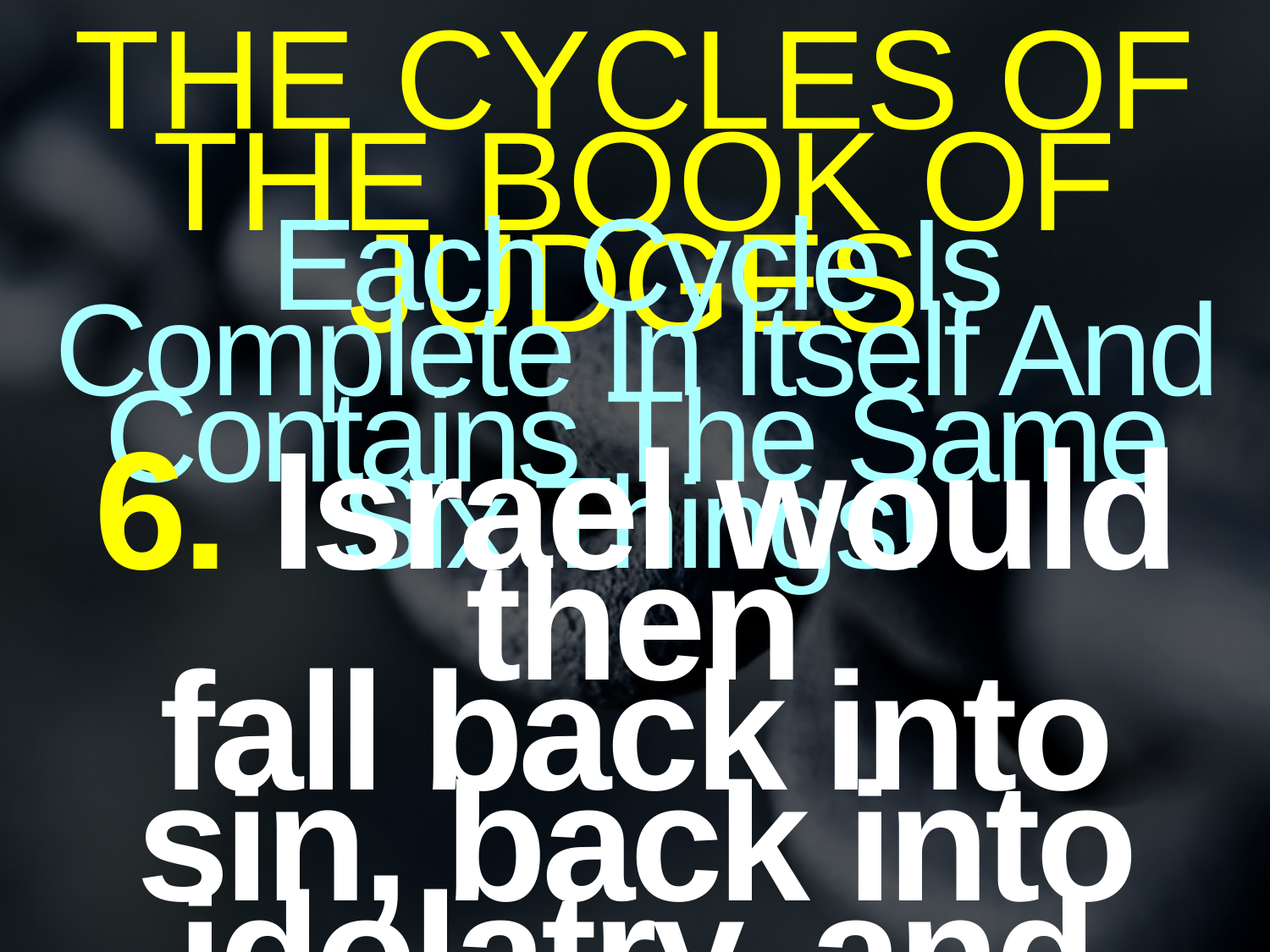

THE CYCLES OF THE BOOK OF JUDGES
Each Cycle Is Complete In Itself And Contains The Same Six Things!
6. Israel would then
fall back into sin, back into idolatry, and back into bondage